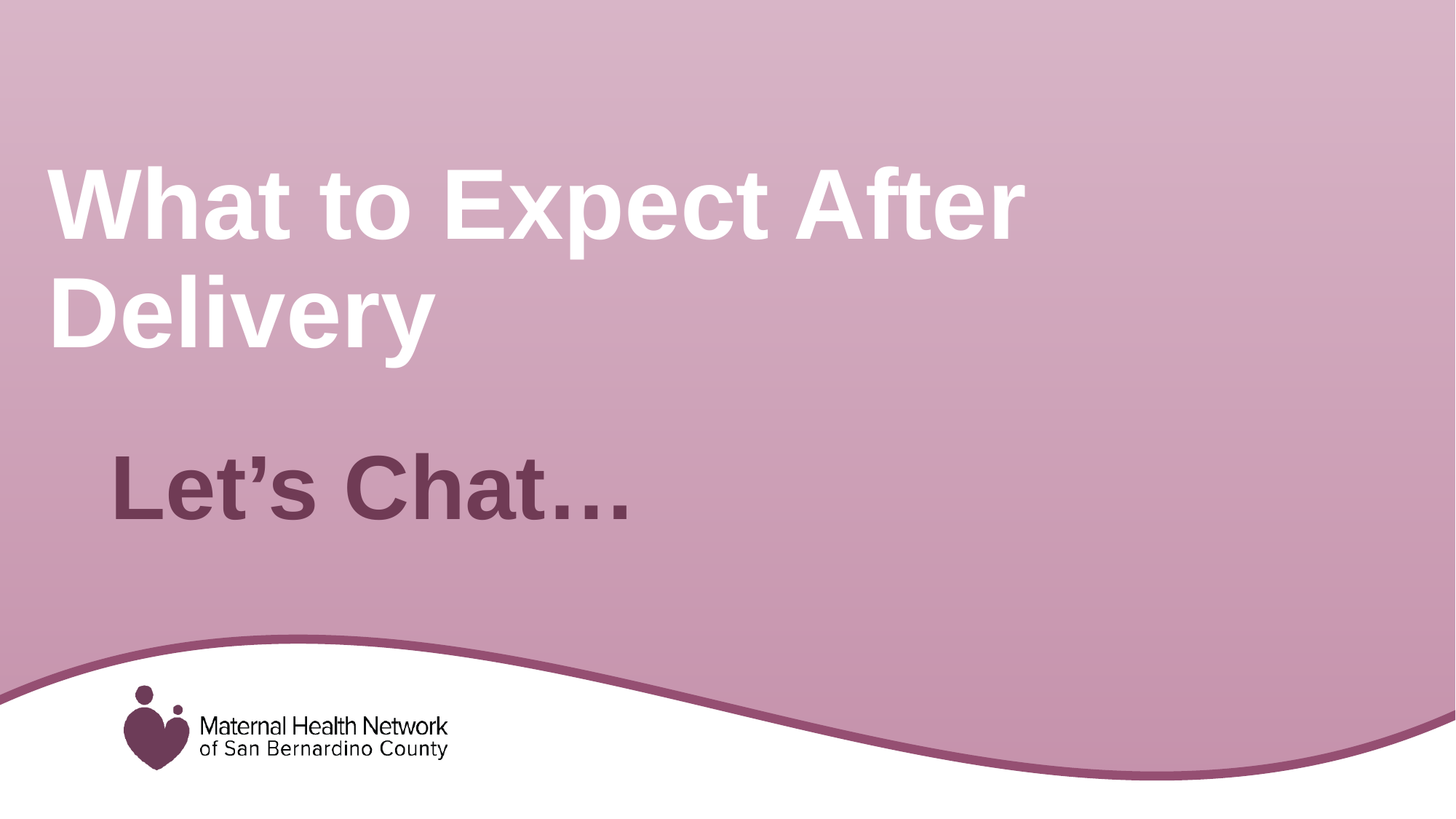

What to Expect After Delivery
# Let’s Chat…